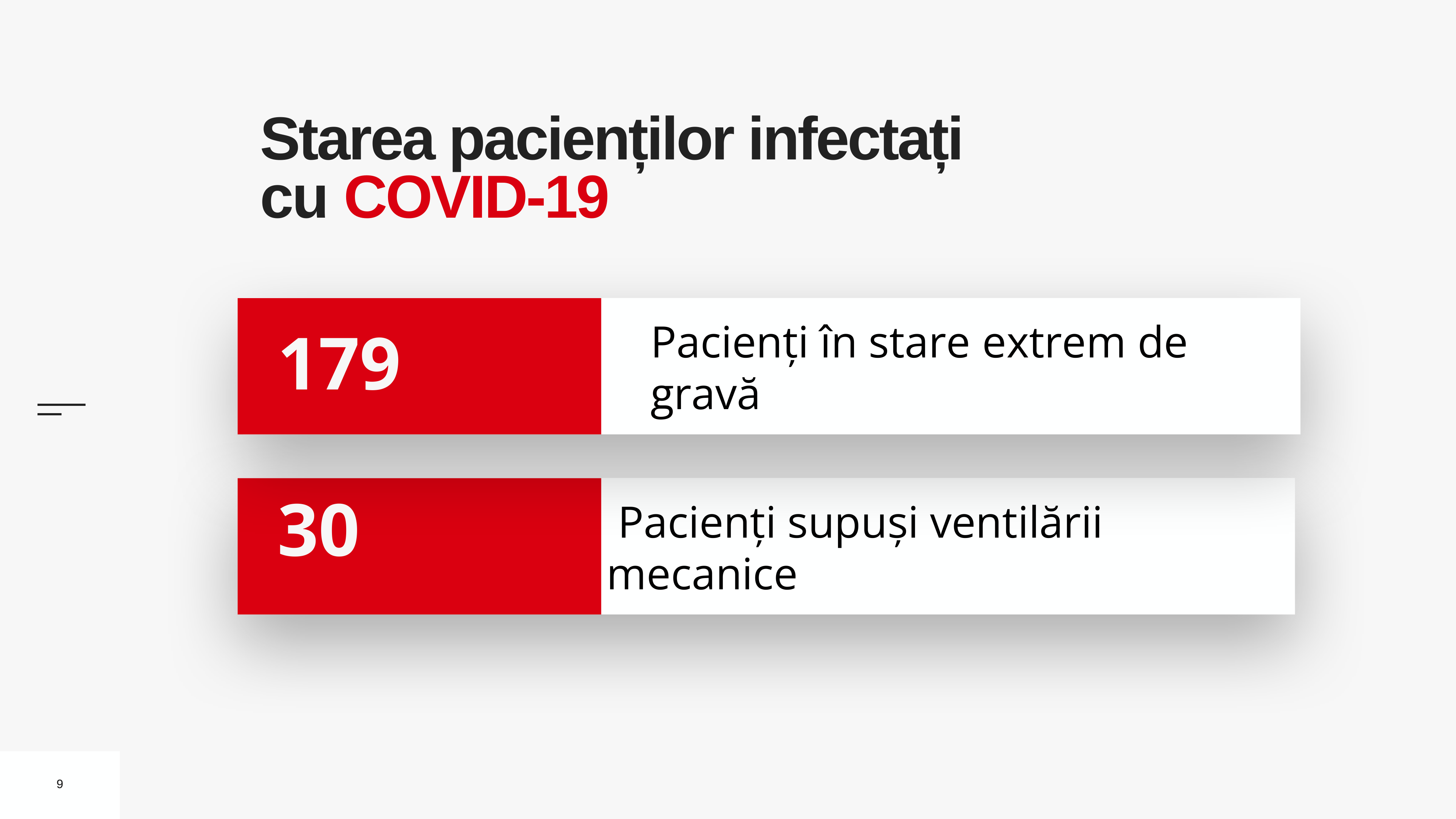

# Starea pacienților infectați cu COVID-19

Pacienți în stare extrem de gravă

179

 Pacienți supuși ventilării mecanice

30
9
9